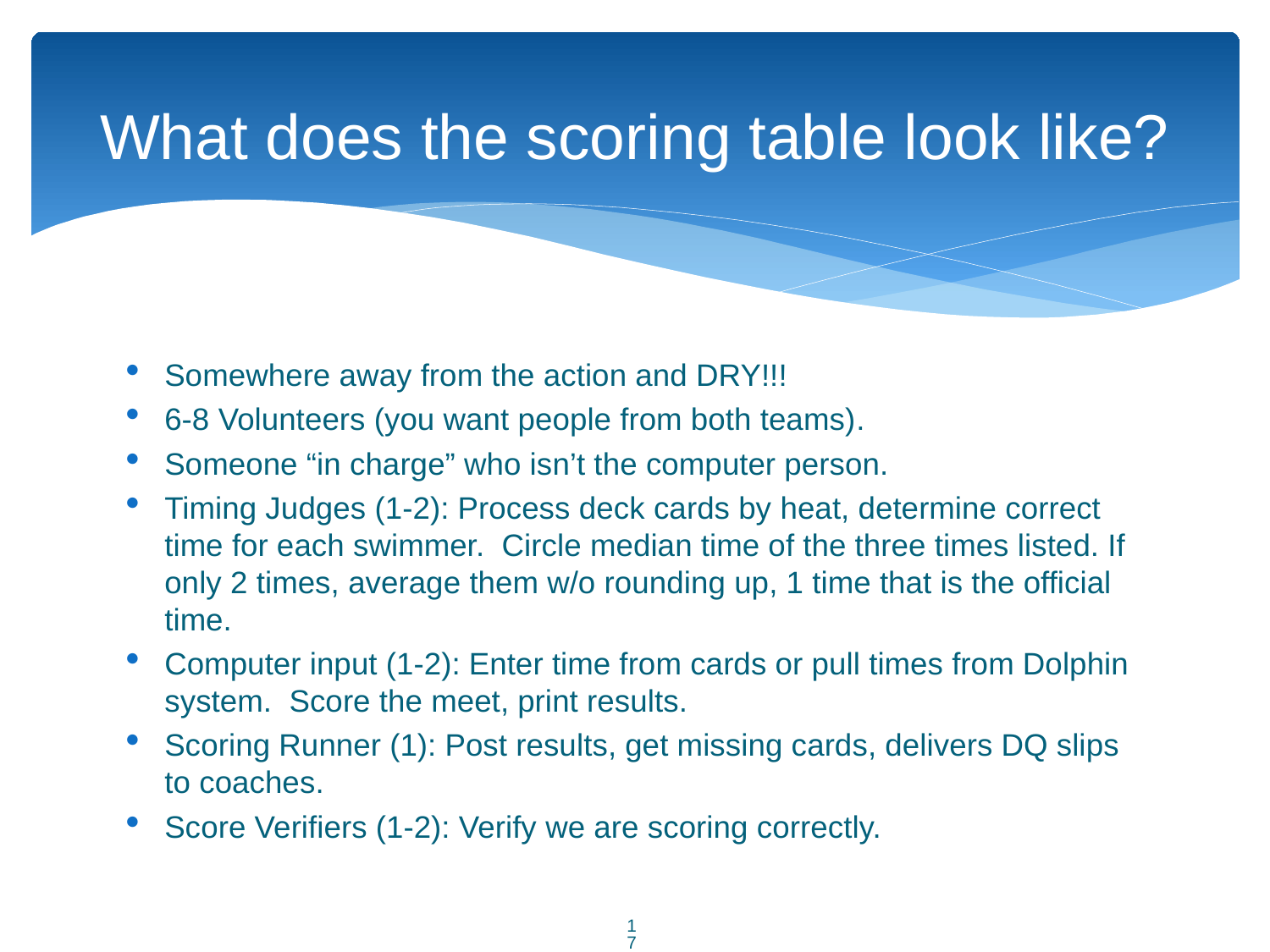

# What does the scoring table look like?
Somewhere away from the action and DRY!!!
6-8 Volunteers (you want people from both teams).
Someone “in charge” who isn’t the computer person.
Timing Judges (1-2): Process deck cards by heat, determine correct time for each swimmer.  Circle median time of the three times listed. If only 2 times, average them w/o rounding up, 1 time that is the official time.
Computer input (1-2): Enter time from cards or pull times from Dolphin system.  Score the meet, print results.
Scoring Runner (1): Post results, get missing cards, delivers DQ slips to coaches.
Score Verifiers (1-2): Verify we are scoring correctly.
17